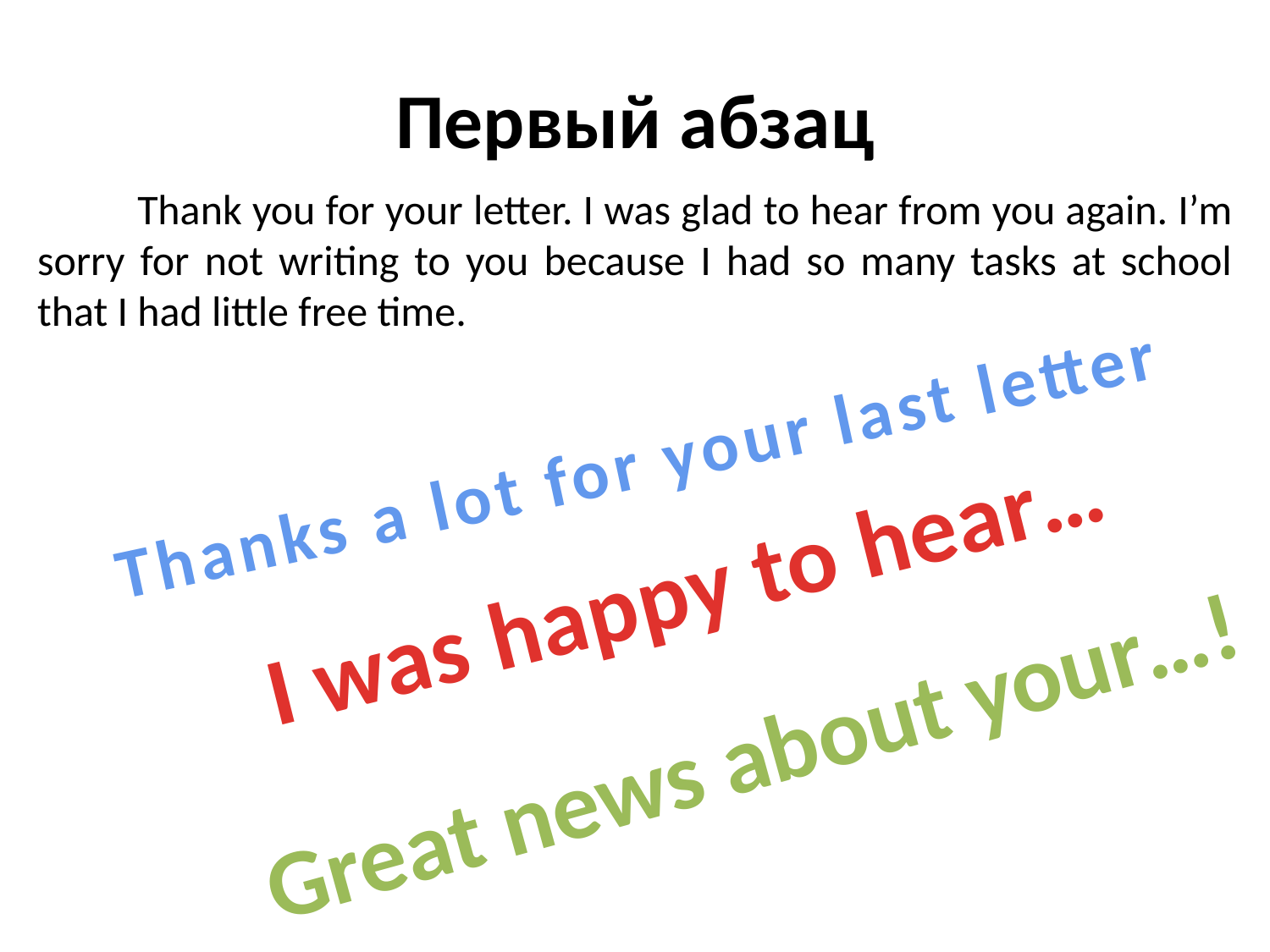

# Первый абзац
Thank you for your letter. I was glad to hear from you again. I’m sorry for not writing to you because I had so many tasks at school that I had little free time.
Thanks a lot for your last letter
I was happy to hear…
Great news about your…!